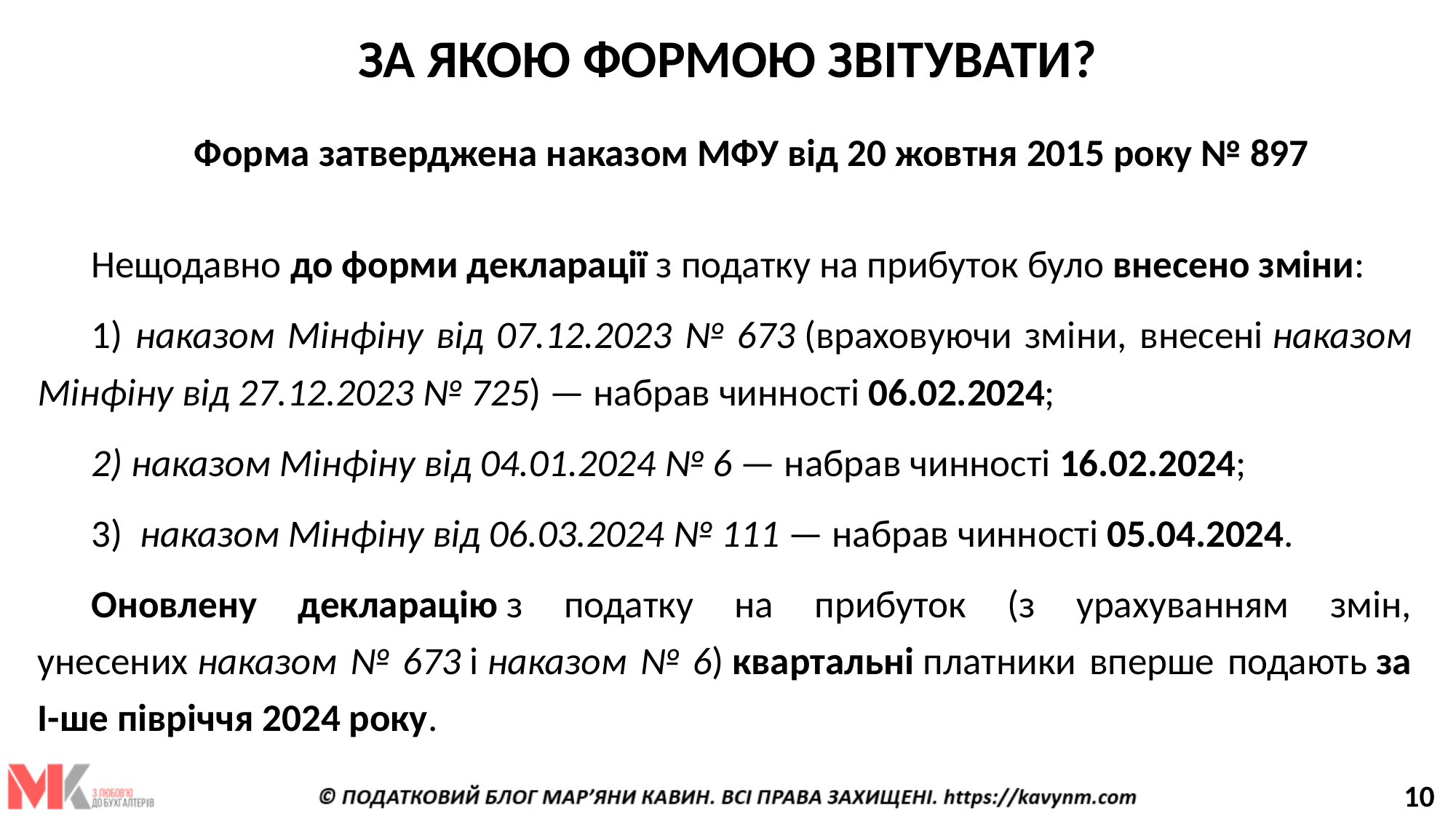

# ЗА ЯКОЮ ФОРМОЮ ЗВІТУВАТИ?
Форма затверджена наказом МФУ від 20 жовтня 2015 року № 897

Нещодавно до форми декларації з податку на прибуток було внесено зміни:
1) наказом Мінфіну від 07.12.2023 № 673 (враховуючи зміни, внесені наказом Мінфіну від 27.12.2023 № 725) — набрав чинності 06.02.2024;
2) наказом Мінфіну від 04.01.2024 № 6 — набрав чинності 16.02.2024;
3)  наказом Мінфіну від 06.03.2024 № 111 — набрав чинності 05.04.2024.
Оновлену декларацію з податку на прибуток (з урахуванням змін, унесених наказом № 673 і наказом № 6) квартальні платники вперше подають за І-ше півріччя 2024 року.
10